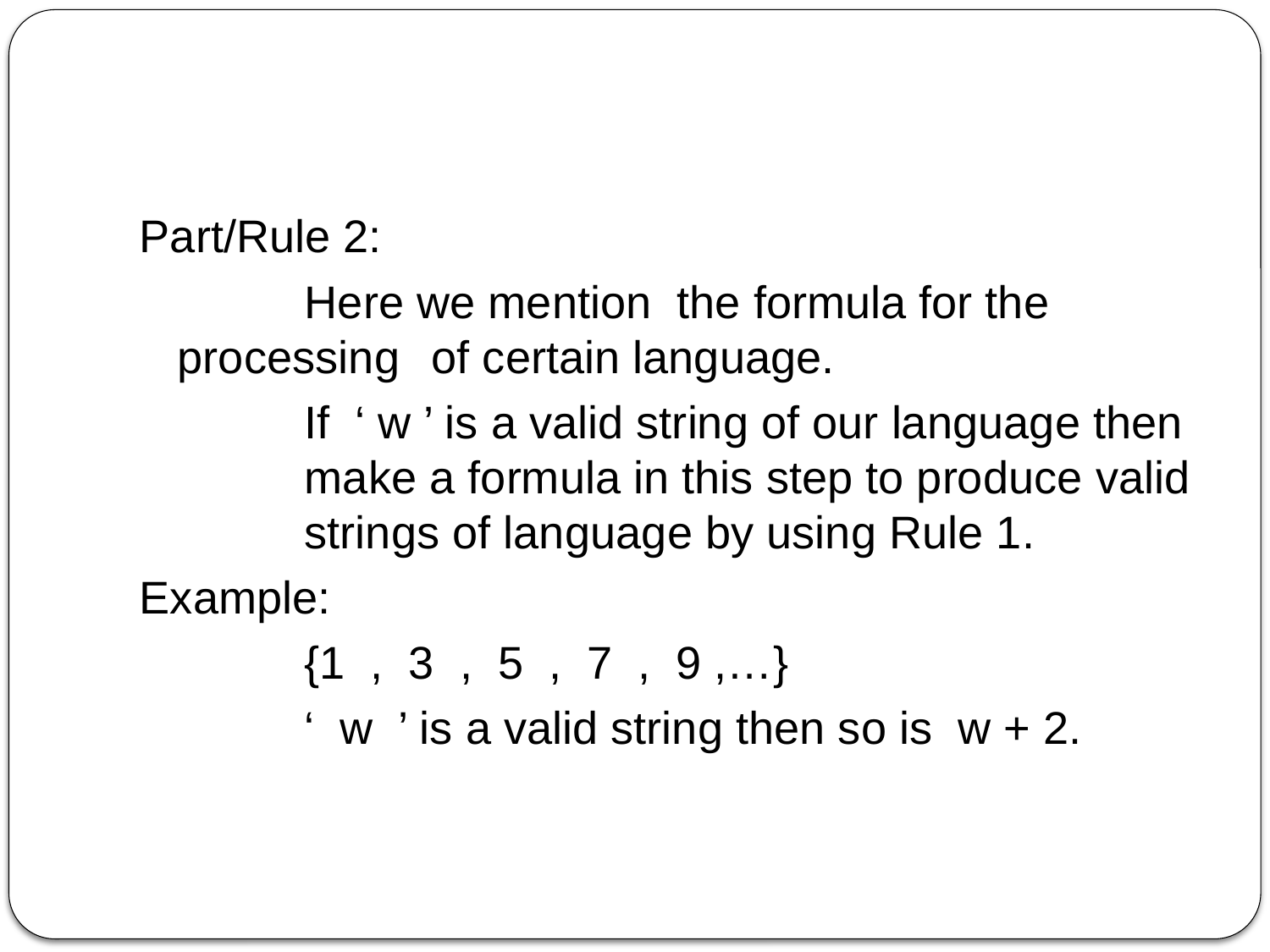

Part/Rule 2:
		Here we mention  the formula for the processing 	of certain language.
		If  ‘ w ’ is a valid string of our language then 	make a formula in this step to produce valid   	strings of language by using Rule 1.
Example:
		{1  ,  3  ,  5  ,  7  ,  9 ,…}
		‘  w  ’ is a valid string then so is  w + 2.